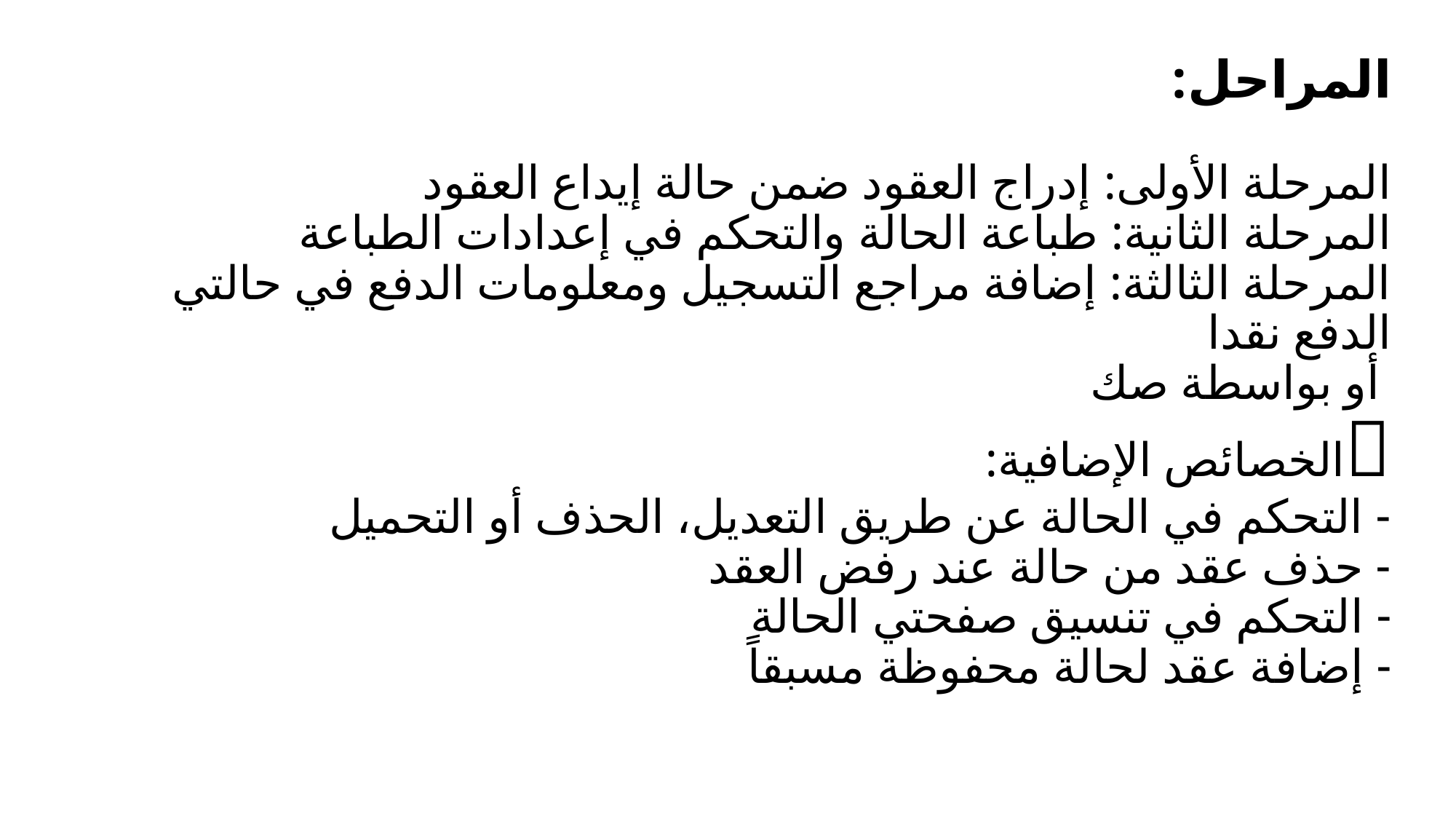

# المراحل: المرحلة الأولى: إدراج العقود ضمن حالة إيداع العقود المرحلة الثانية: طباعة الحالة والتحكم في إعدادات الطباعة المرحلة الثالثة: إضافة مراجع التسجيل ومعلومات الدفع في حالتي الدفع نقدا أو بواسطة صك ∗الخصائص الإضافية: - التحكم في الحالة عن طريق التعديل، الحذف أو التحميل - حذف عقد من حالة عند رفض العقد - التحكم في تنسيق صفحتي الحالة - إضافة عقد لحالة محفوظة مسبقاً